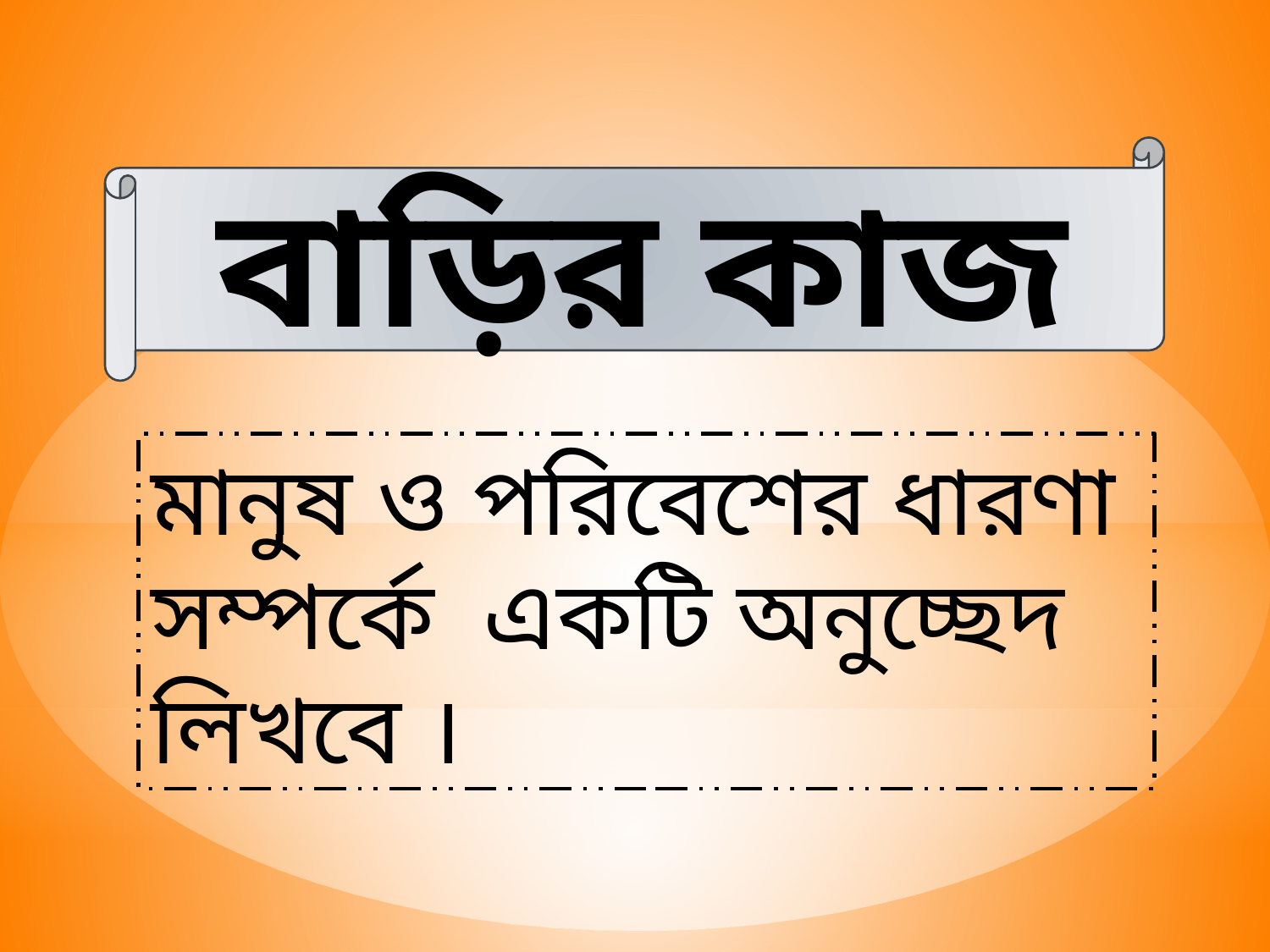

বাড়ির কাজ
মানুষ ও পরিবেশের ধারণা  সম্পর্কে  একটি অনুচ্ছেদ লিখবে ।